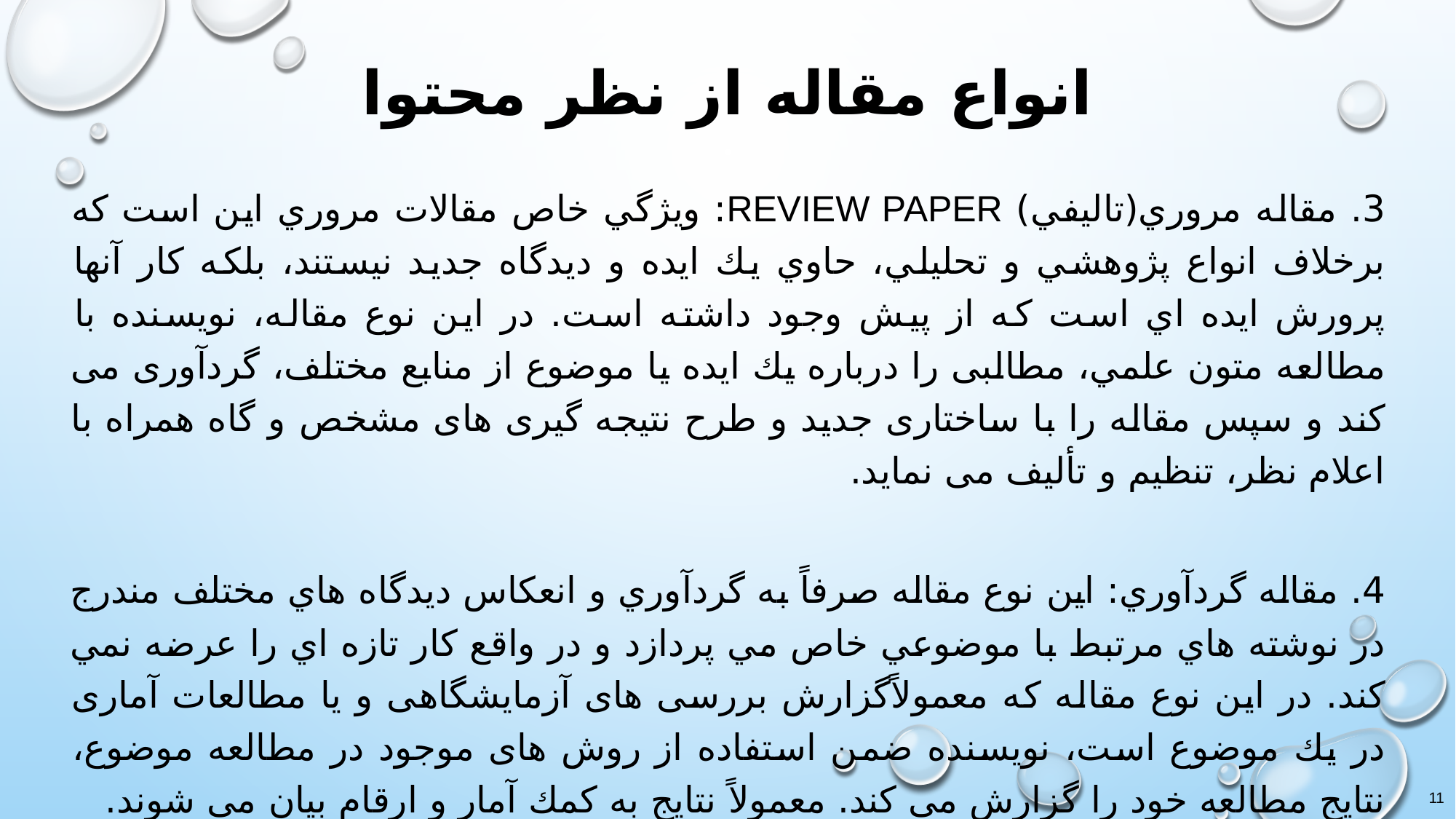

# انواع مقاله از نظر محتوا
3. مقاله مروري(تاليفي) review paper: ويژگي خاص مقالات مروري اين است كه برخلاف انواع پژوهشي و تحليلي، حاوي يك ايده و ديدگاه جديد نيستند، بلكه كار آنها پرورش ايده اي است كه از پيش وجود داشته است. در اين نوع مقاله، نويسنده با مطالعه متون علمي، مطالبى را درباره يك ايده يا موضوع از منابع مختلف، گردآورى می كند و سپس مقاله را با ساختارى جديد و طرح نتيجه گيرى هاى مشخص و گاه همراه با اعلام نظر، تنظيم و تأليف می نمايد.
4. مقاله گردآوري: اين نوع مقاله صرفاً به گردآوري و انعكاس ديدگاه هاي مختلف مندرج در نوشته هاي مرتبط با موضوعي خاص مي پردازد و در واقع كار تازه اي را عرضه نمي كند. در اين نوع مقاله كه معمولاًگزارش بررسى هاى آزمايشگاهى و يا مطالعات آمارى در يك موضوع است، نويسنده ضمن استفاده از روش هاى موجود در مطالعه موضوع، نتايج مطالعه خود را گزارش می كند. معمولاً نتايج به كمك آمار و ارقام بيان می شوند.
11